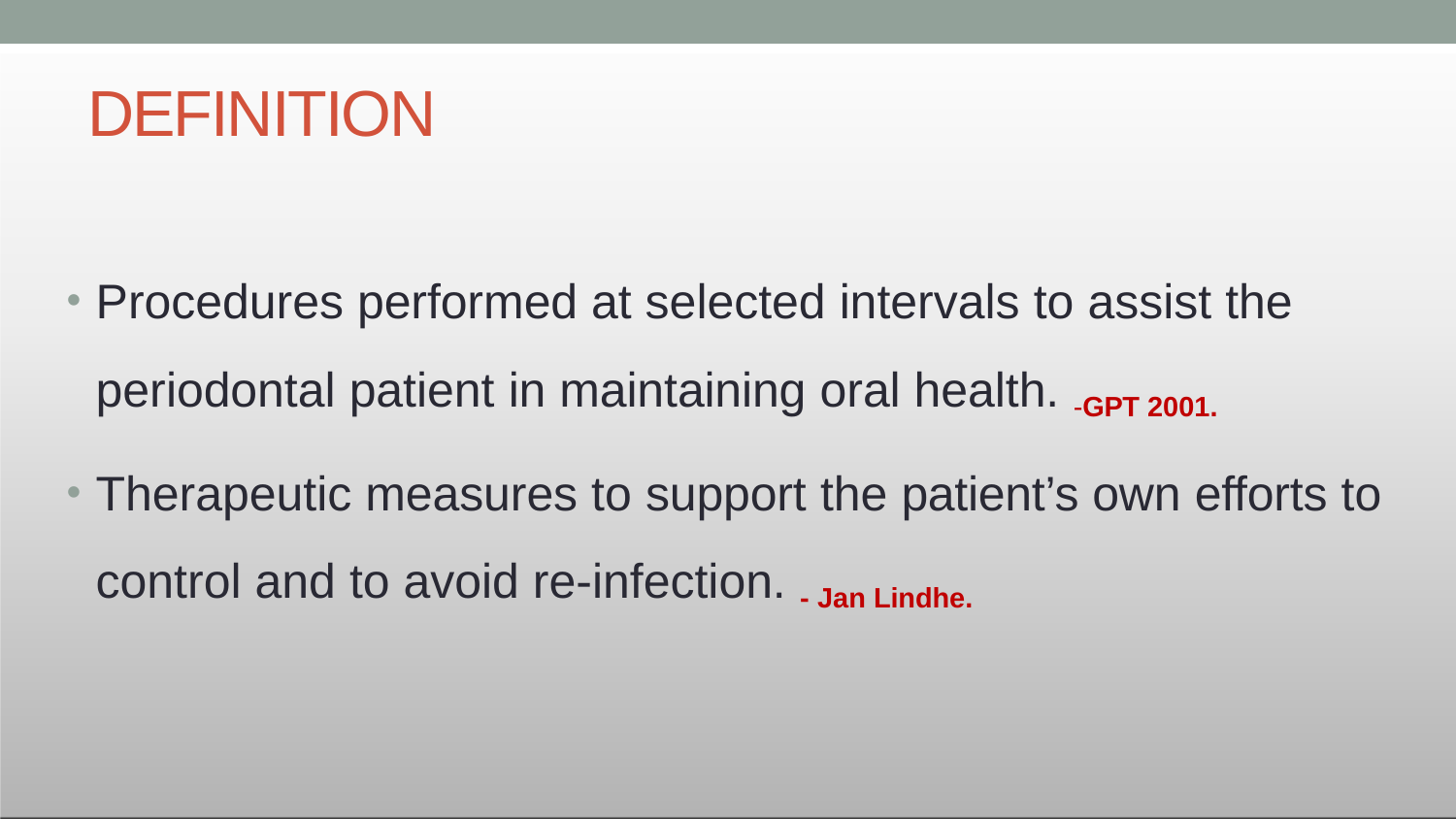

# DEFINITION
Procedures performed at selected intervals to assist the
periodontal patient in maintaining oral health. -GPT 2001.
Therapeutic measures to support the patient’s own efforts to
control and to avoid re‐infection. - Jan Lindhe.